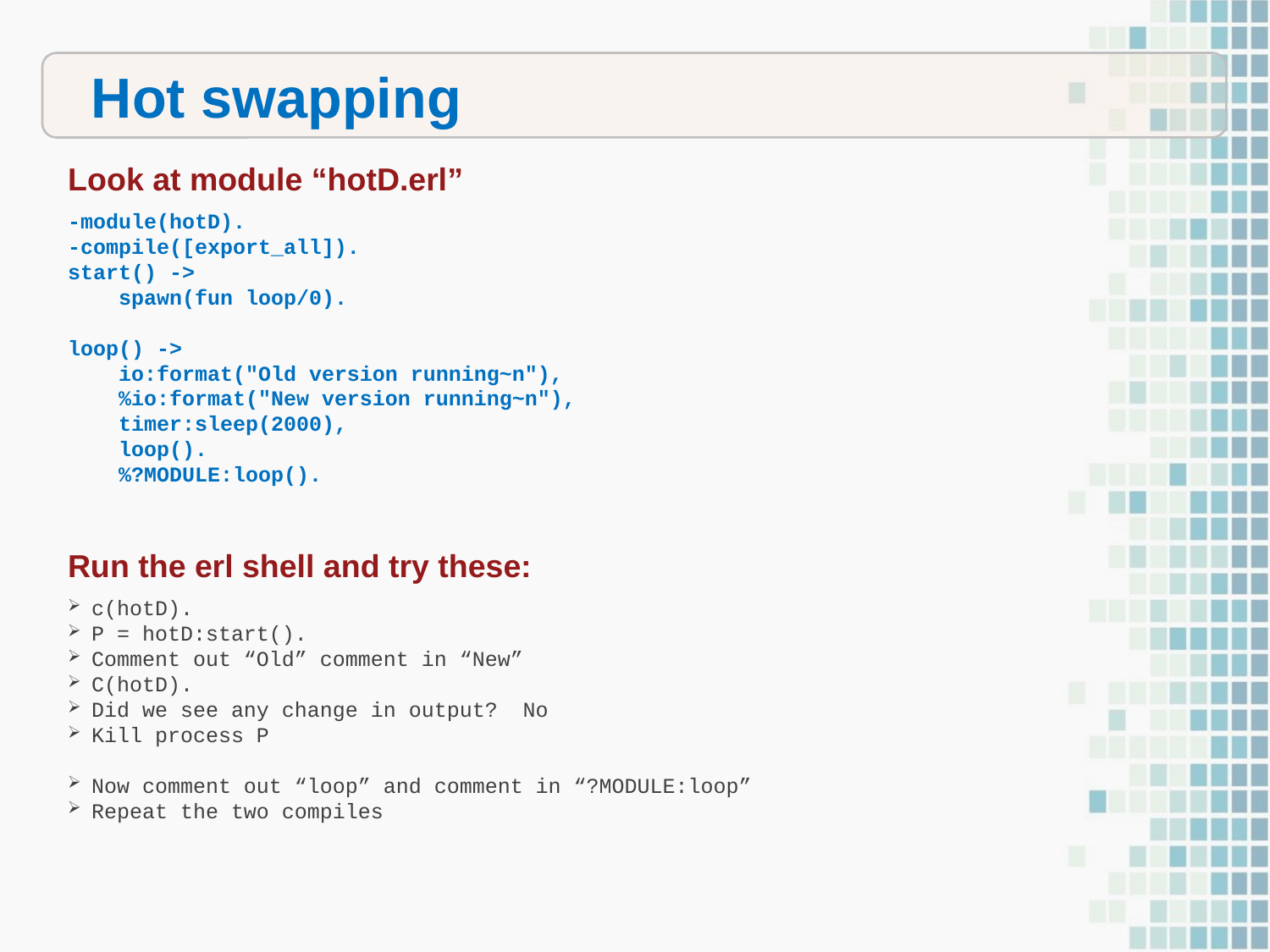

Hot swapping
Look at module “hotD.erl”
-module(hotD).
-compile([export_all]).
start() ->
    spawn(fun loop/0).

loop() ->
    io:format("Old version running~n"),
    %io:format("New version running~n"),
    timer:sleep(2000),
    loop().
    %?MODULE:loop().
Run the erl shell and try these:
c(hotD).
P = hotD:start().
Comment out “Old” comment in “New”
C(hotD).
Did we see any change in output?  No
Kill process P

Now comment out “loop” and comment in “?MODULE:loop”
Repeat the two compiles